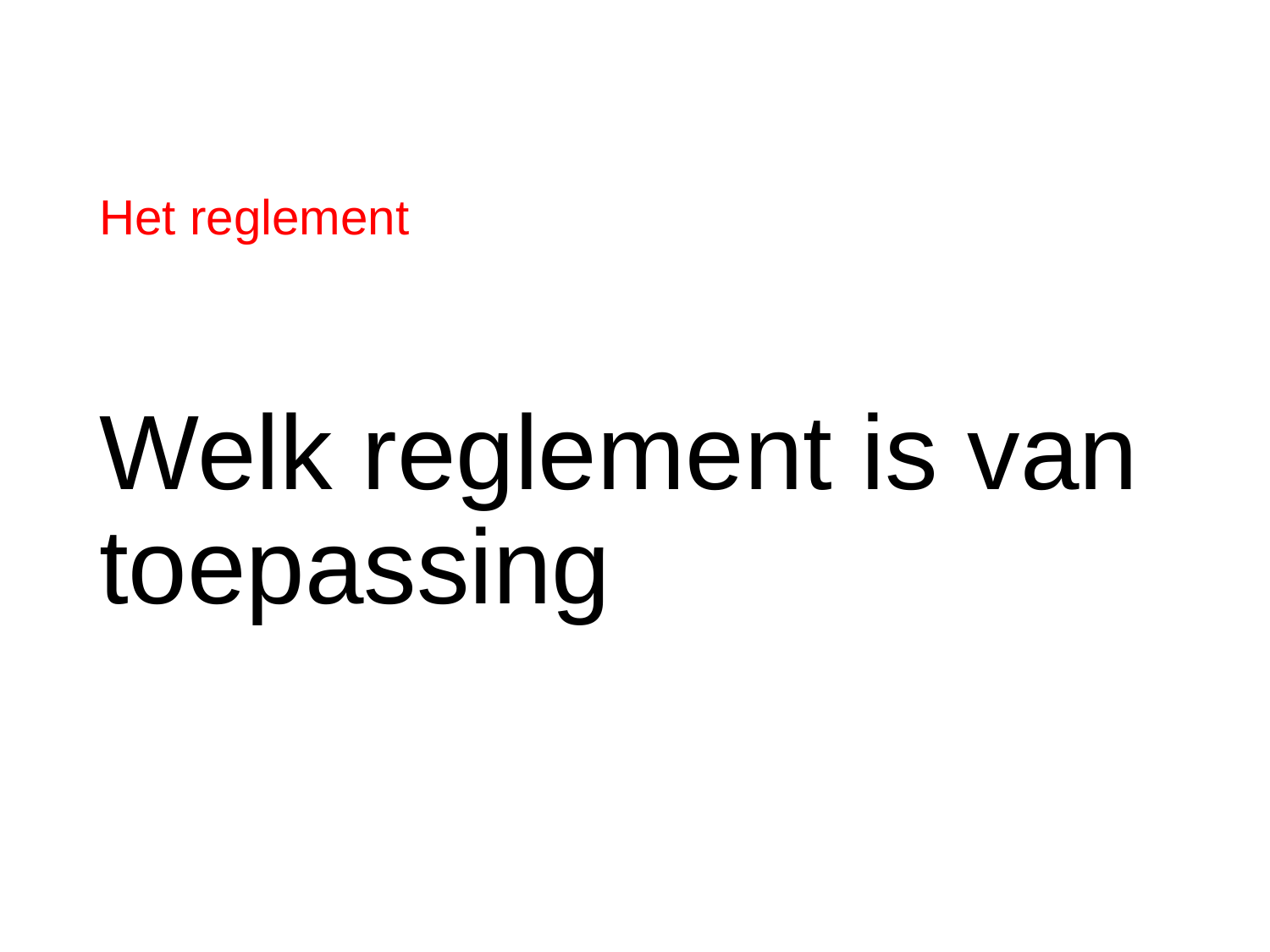

Het reglement
# Welk reglement is van toepassing